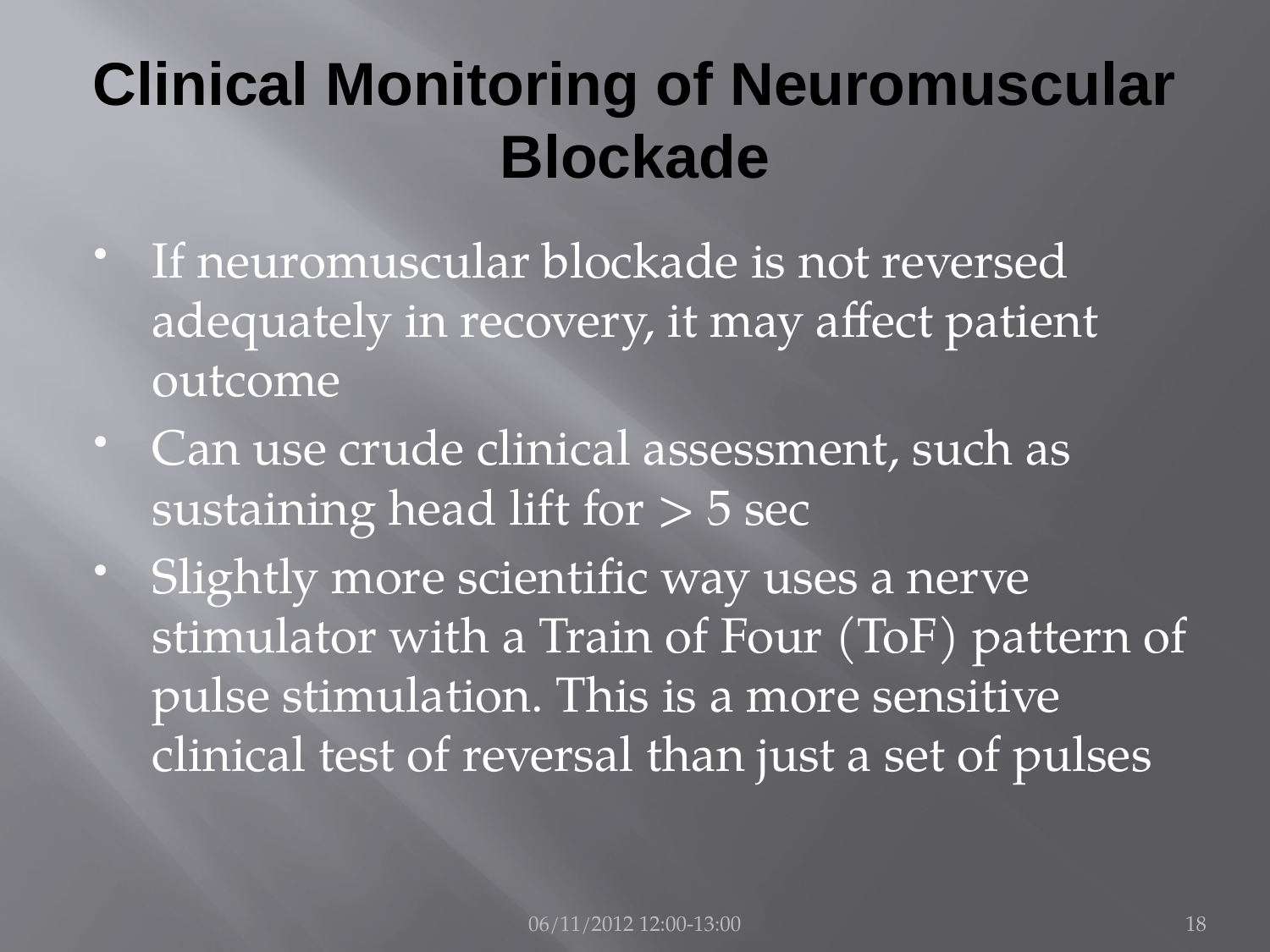

# Clinical Monitoring of Neuromuscular Blockade
If neuromuscular blockade is not reversed adequately in recovery, it may affect patient outcome
Can use crude clinical assessment, such as sustaining head lift for > 5 sec
Slightly more scientific way uses a nerve stimulator with a Train of Four (ToF) pattern of pulse stimulation. This is a more sensitive clinical test of reversal than just a set of pulses
06/11/2012 12:00-13:00
18